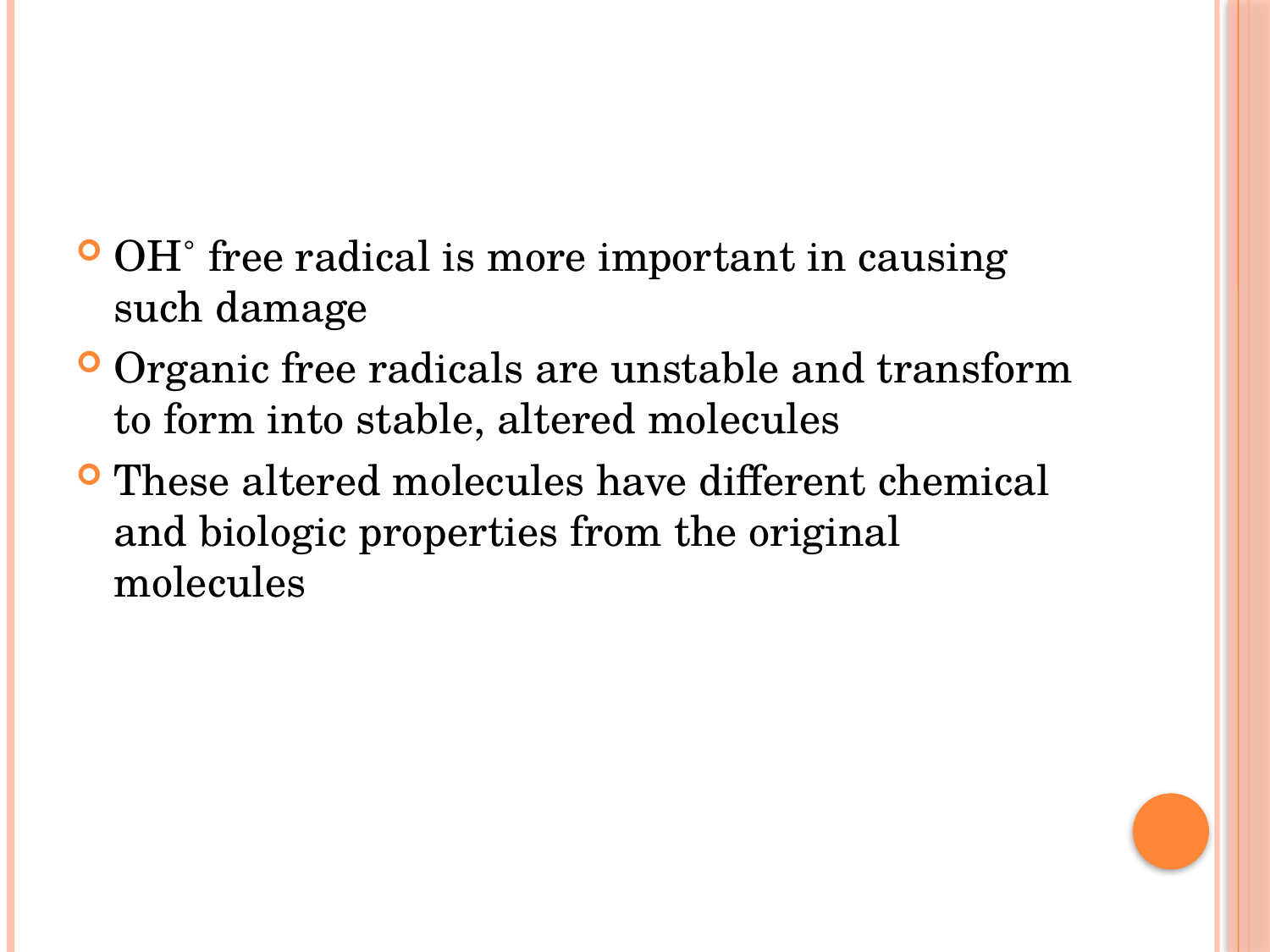

#
OH˚ free radical is more important in causing such damage
Organic free radicals are unstable and transform to form into stable, altered molecules
These altered molecules have different chemical and biologic properties from the original molecules